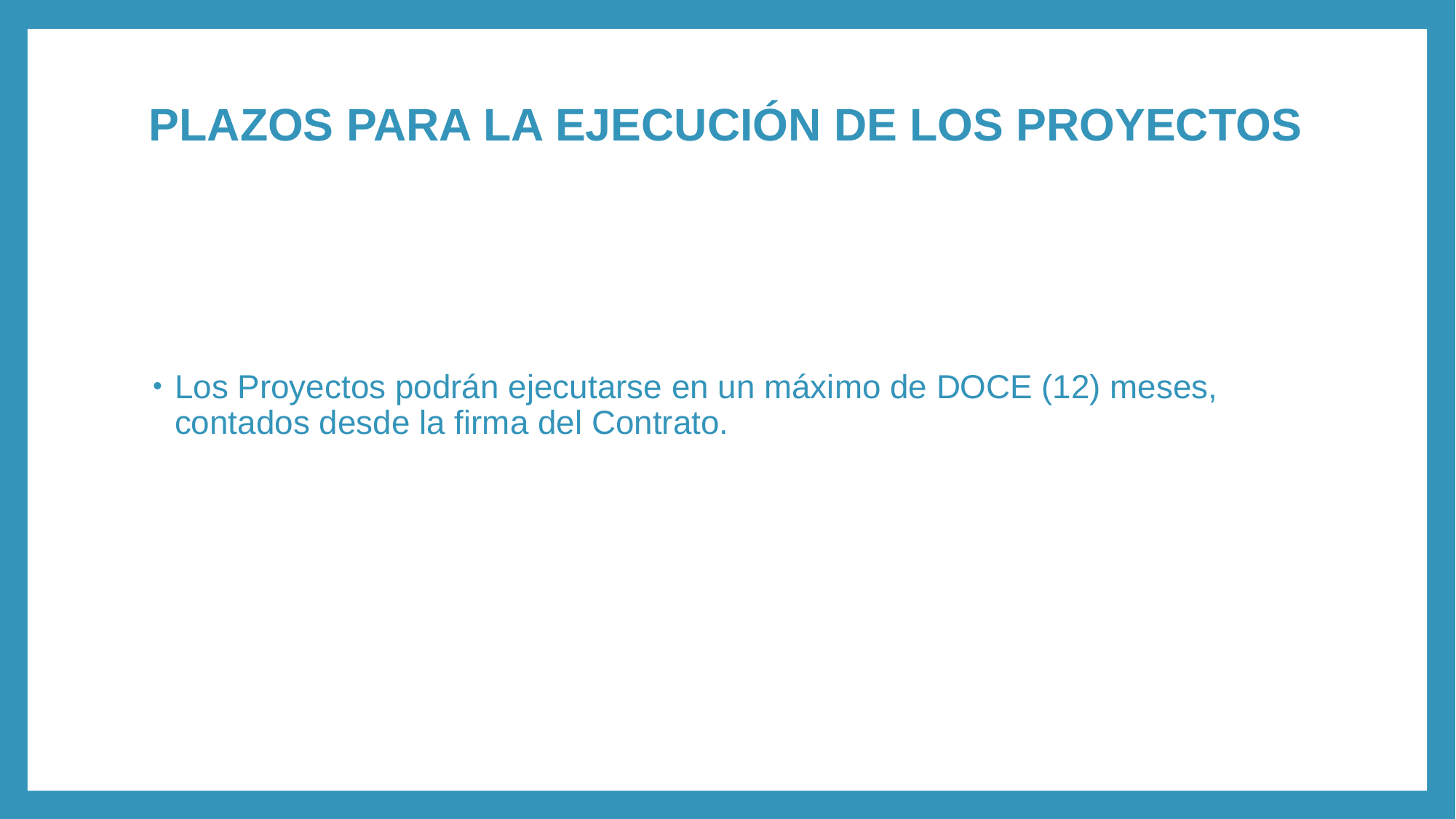

# PLAZOS PARA LA EJECUCIÓN DE LOS PROYECTOS

Los Proyectos podrán ejecutarse en un máximo de DOCE (12) meses, contados desde la firma del Contrato.